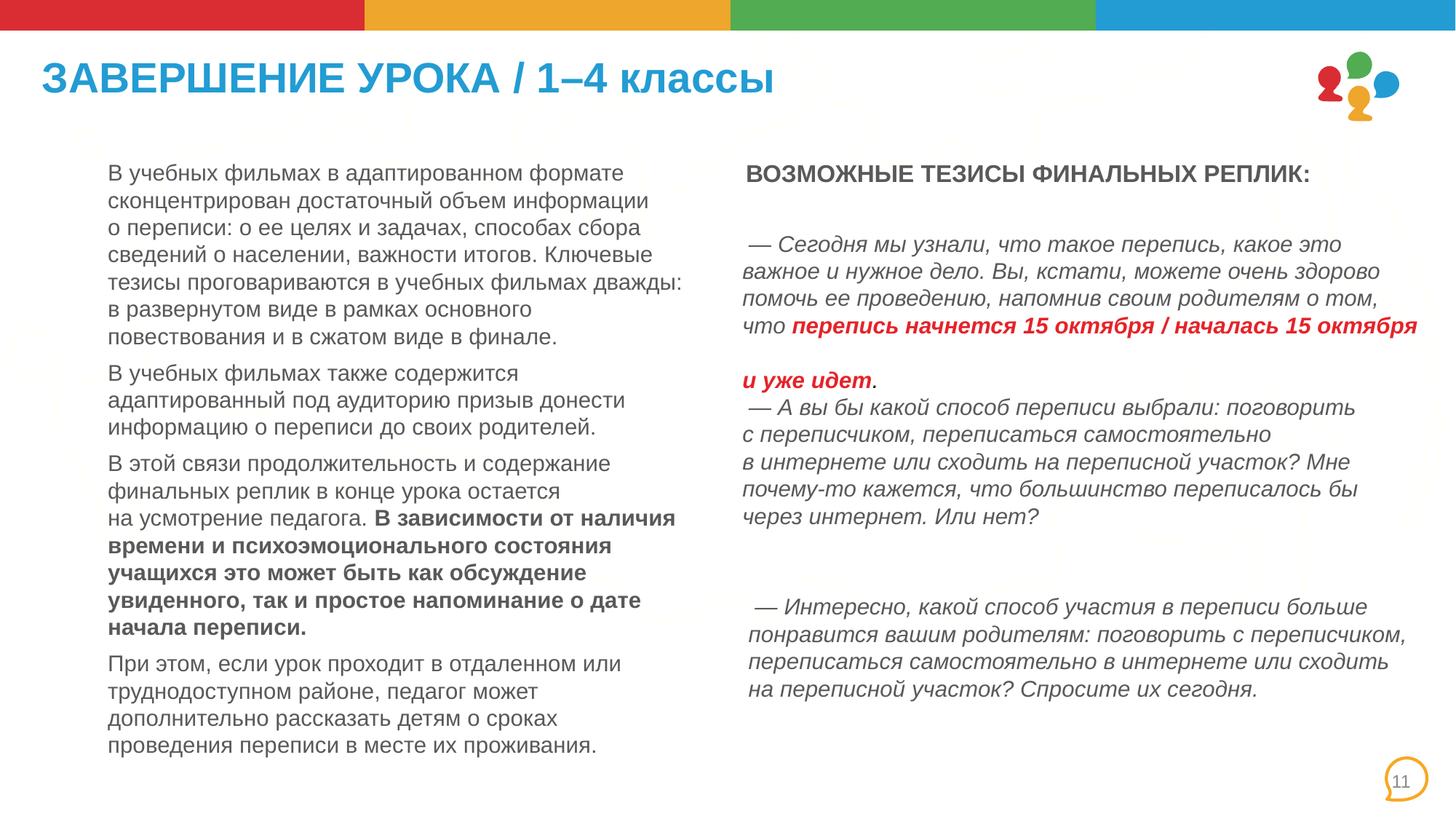

# ЗАВЕРШЕНИЕ УРОКА / 1–4 классы
В учебных фильмах в адаптированном формате сконцентрирован достаточный объем информации
о переписи: о ее целях и задачах, способах сбора сведений о населении, важности итогов. Ключевые тезисы проговариваются в учебных фильмах дважды: в развернутом виде в рамках основного повествования и в сжатом виде в финале.
В учебных фильмах также содержится адаптированный под аудиторию призыв донести информацию о переписи до своих родителей.
В этой связи продолжительность и содержание финальных реплик в конце урока остается
на усмотрение педагога. В зависимости от наличия времени и психоэмоционального состояния учащихся это может быть как обсуждение увиденного, так и простое напоминание о дате начала переписи.
При этом, если урок проходит в отдаленном или труднодоступном районе, педагог может дополнительно рассказать детям о сроках проведения переписи в месте их проживания.
ВОЗМОЖНЫЕ ТЕЗИСЫ ФИНАЛЬНЫХ РЕПЛИК:
 — Сегодня мы узнали, что такое перепись, какое это важное и нужное дело. Вы, кстати, можете очень здорово помочь ее проведению, напомнив своим родителям о том, что перепись начнется 15 октября / началась 15 октября
и уже идет.
 — А вы бы какой способ переписи выбрали: поговорить
с переписчиком, переписаться самостоятельно
в интернете или сходить на переписной участок? Мне почему-то кажется, что большинство переписалось бы через интернет. Или нет?
 — Интересно, какой способ участия в переписи больше понравится вашим родителям: поговорить с переписчиком, переписаться самостоятельно в интернете или сходить на переписной участок? Спросите их сегодня.
11